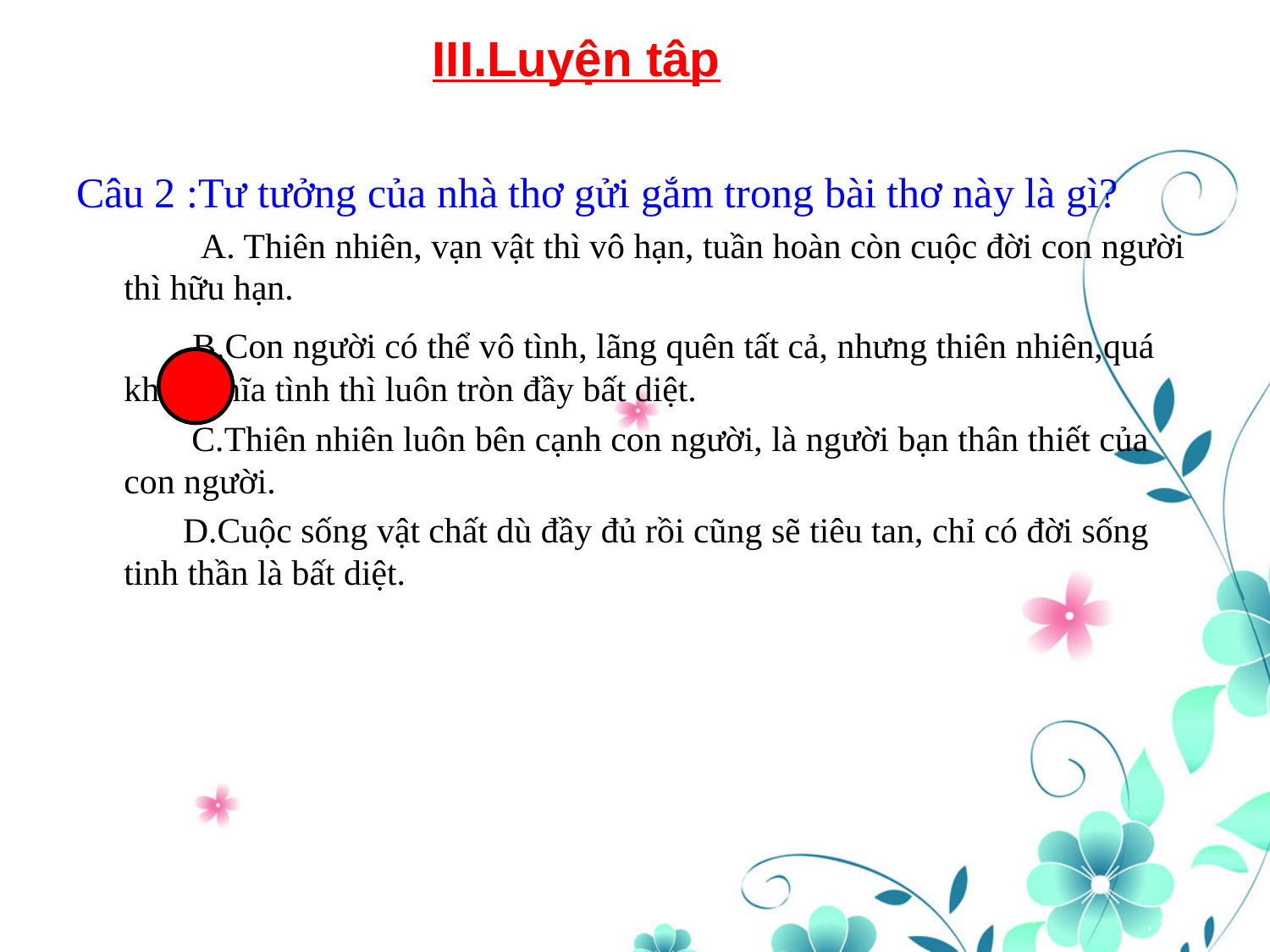

III.Luyện tâp
Câu 2 :Tư tưởng của nhà thơ gửi gắm trong bài thơ này là gì?
              A. Thiên nhiên, vạn vật thì vô hạn, tuần hoàn còn cuộc đời con người thì hữu hạn.
           B.Con người có thể vô tình, lãng quên tất cả, nhưng thiên nhiên,quá khứ nghĩa tình thì luôn tròn đầy bất diệt.
             C.Thiên nhiên luôn bên cạnh con người, là người bạn thân thiết của con người.
            D.Cuộc sống vật chất dù đầy đủ rồi cũng sẽ tiêu tan, chỉ có đời sống tinh thần là bất diệt.